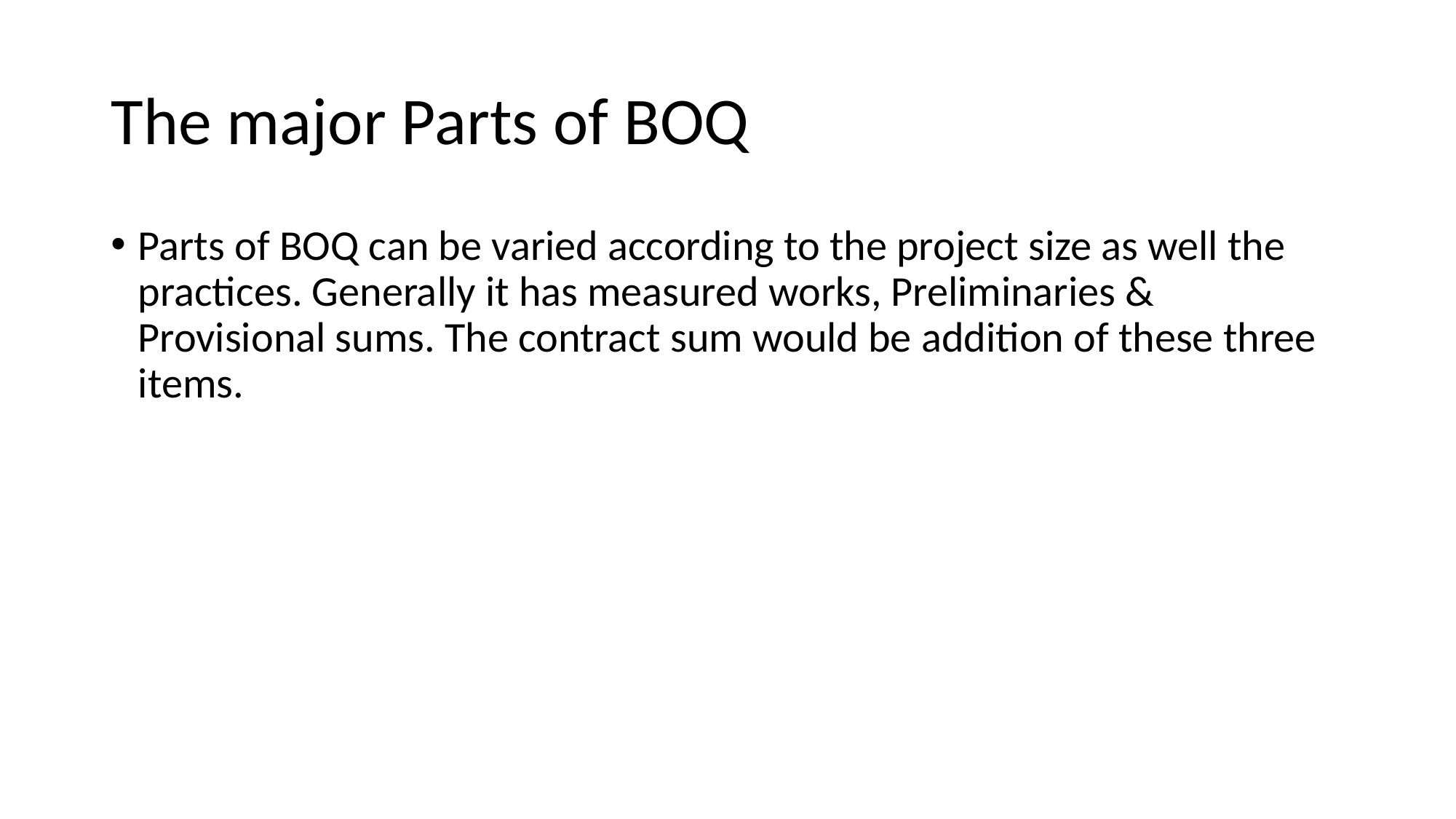

# The major Parts of BOQ
Parts of BOQ can be varied according to the project size as well the practices. Generally it has measured works, Preliminaries & Provisional sums. The contract sum would be addition of these three items.